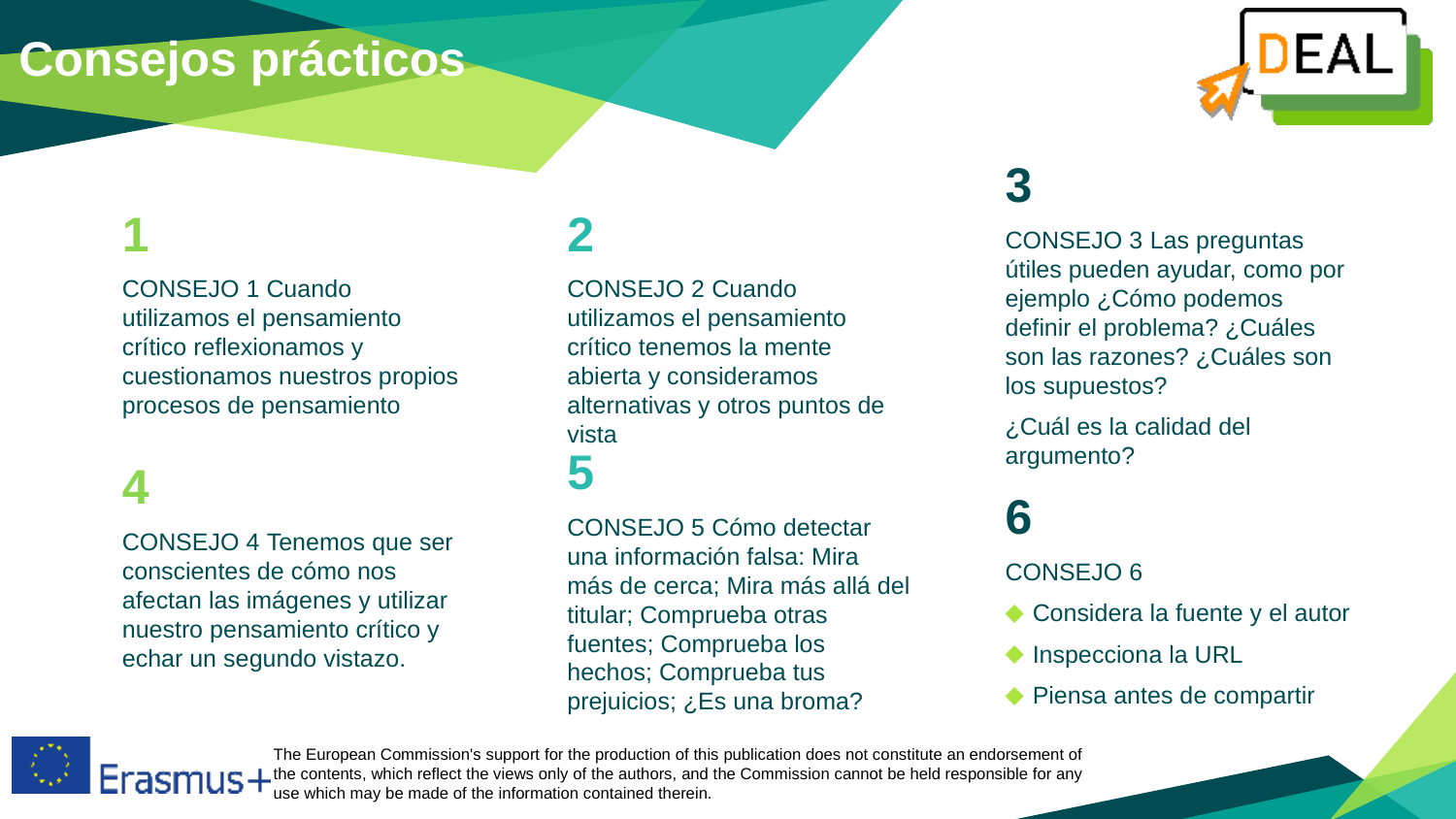

Consejos prácticos
3
CONSEJO 3 Las preguntas útiles pueden ayudar, como por ejemplo ¿Cómo podemos definir el problema? ¿Cuáles son las razones? ¿Cuáles son los supuestos?
¿Cuál es la calidad del argumento?​

1
CONSEJO 1 Cuando utilizamos el pensamiento crítico reflexionamos y cuestionamos nuestros propios procesos de pensamiento
2
CONSEJO 2 Cuando utilizamos el pensamiento crítico tenemos la mente abierta y consideramos alternativas y otros puntos de vista
5
CONSEJO 5 Cómo detectar una información falsa: Mira más de cerca; Mira más allá del titular; Comprueba otras fuentes; Comprueba los hechos; Comprueba tus prejuicios; ¿Es una broma?
4
CONSEJO 4 Tenemos que ser conscientes de cómo nos afectan las imágenes y utilizar nuestro pensamiento crítico y echar un segundo vistazo.

6
CONSEJO 6
Considera la fuente y el autor
Inspecciona la URL
Piensa antes de compartir